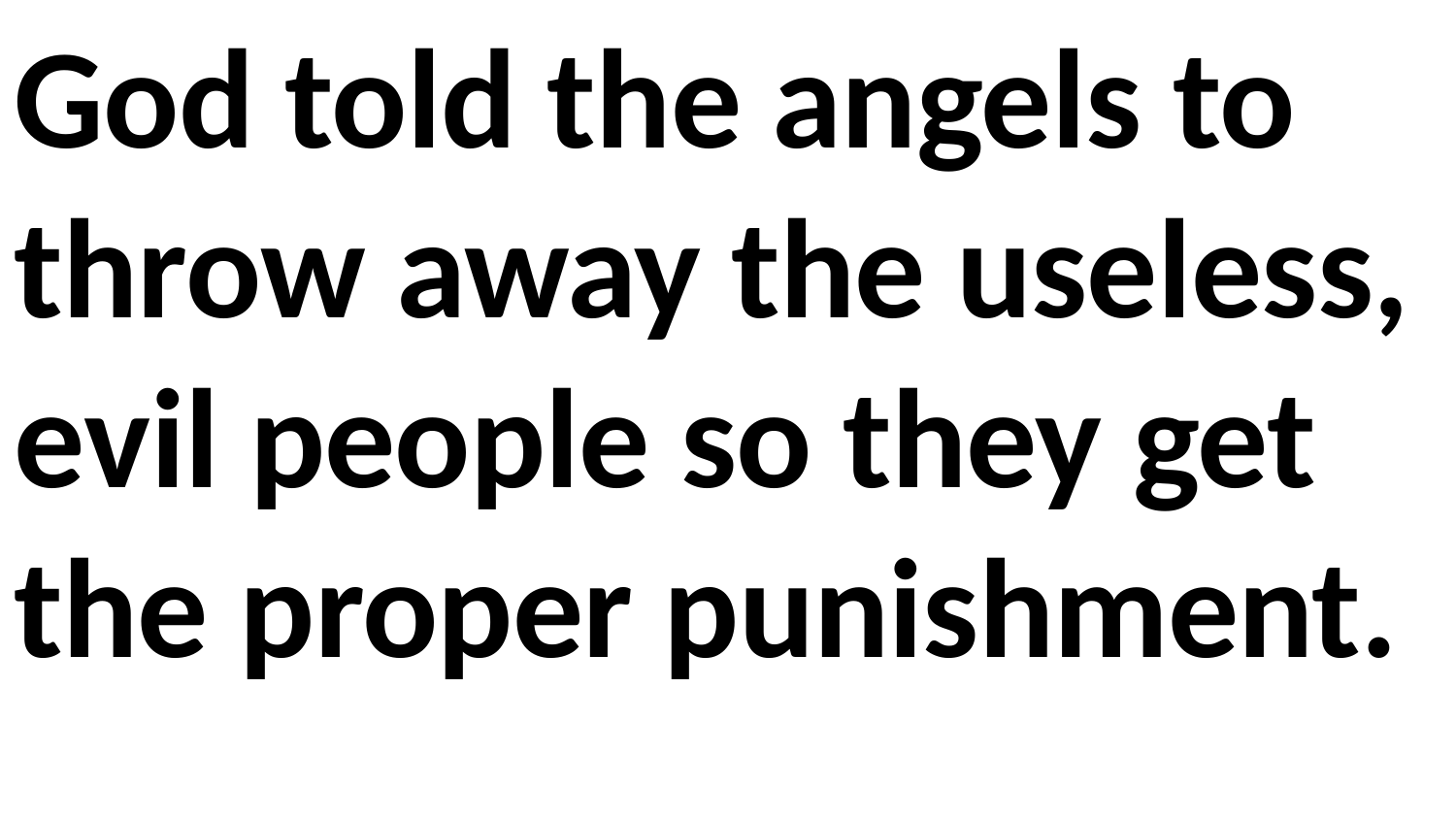

God told the angels to throw away the useless, evil people so they get the proper punishment.